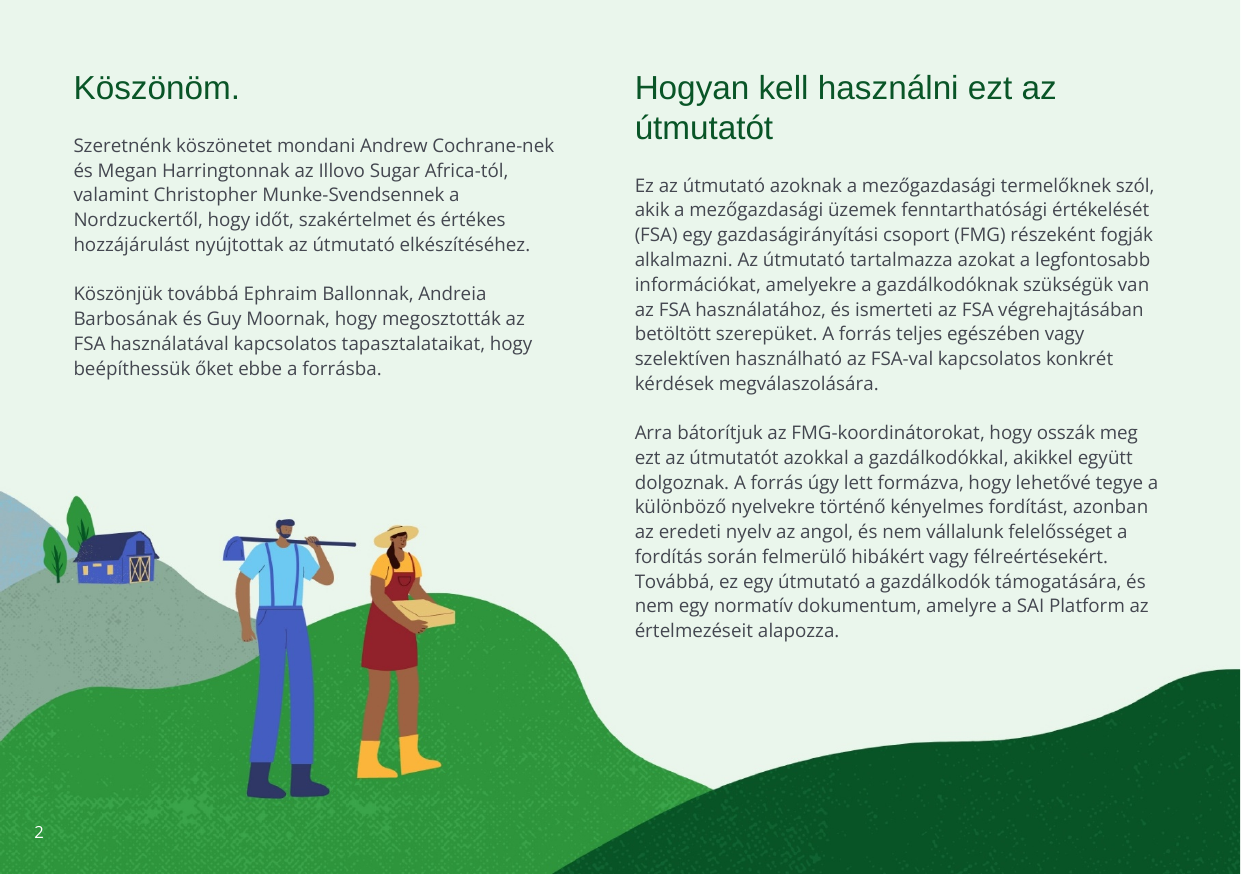

Köszönöm.

Szeretnénk köszönetet mondani Andrew Cochrane-nek és Megan Harringtonnak az Illovo Sugar Africa-tól, valamint Christopher Munke-Svendsennek a Nordzuckertől, hogy időt, szakértelmet és értékes hozzájárulást nyújtottak az útmutató elkészítéséhez.

Köszönjük továbbá Ephraim Ballonnak, Andreia Barbosának és Guy Moornak, hogy megosztották az FSA használatával kapcsolatos tapasztalataikat, hogy beépíthessük őket ebbe a forrásba.
Hogyan kell használni ezt az útmutatót

Ez az útmutató azoknak a mezőgazdasági termelőknek szól, akik a mezőgazdasági üzemek fenntarthatósági értékelését (FSA) egy gazdaságirányítási csoport (FMG) részeként fogják alkalmazni. Az útmutató tartalmazza azokat a legfontosabb információkat, amelyekre a gazdálkodóknak szükségük van az FSA használatához, és ismerteti az FSA végrehajtásában betöltött szerepüket. A forrás teljes egészében vagy szelektíven használható az FSA-val kapcsolatos konkrét kérdések megválaszolására.

Arra bátorítjuk az FMG-koordinátorokat, hogy osszák meg ezt az útmutatót azokkal a gazdálkodókkal, akikkel együtt dolgoznak. A forrás úgy lett formázva, hogy lehetővé tegye a különböző nyelvekre történő kényelmes fordítást, azonban az eredeti nyelv az angol, és nem vállalunk felelősséget a fordítás során felmerülő hibákért vagy félreértésekért. Továbbá, ez egy útmutató a gazdálkodók támogatására, és nem egy normatív dokumentum, amelyre a SAI Platform az értelmezéseit alapozza.

2